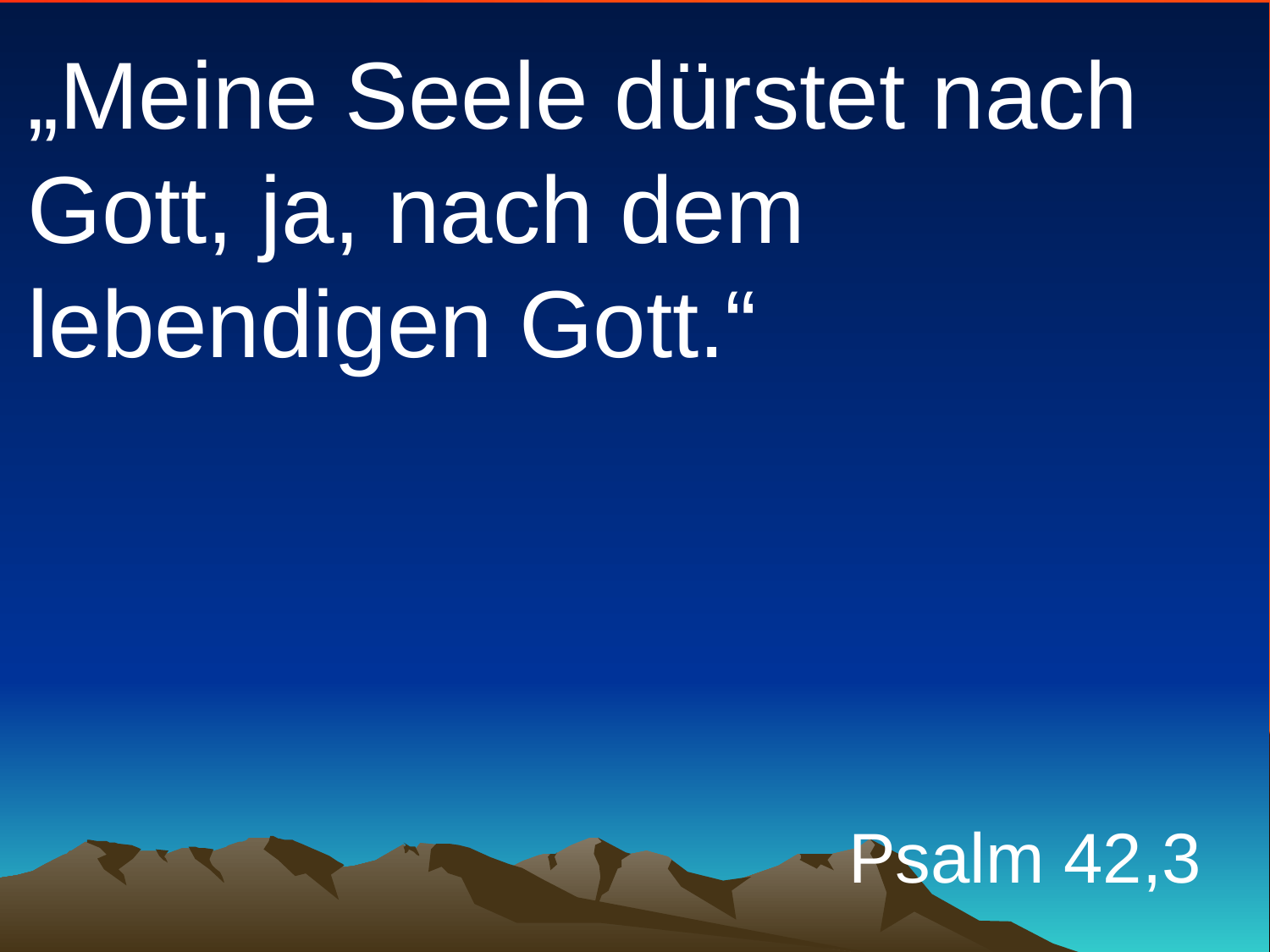

# „Meine Seele dürstet nach Gott, ja, nach dem lebendigen Gott.“
Psalm 42,3